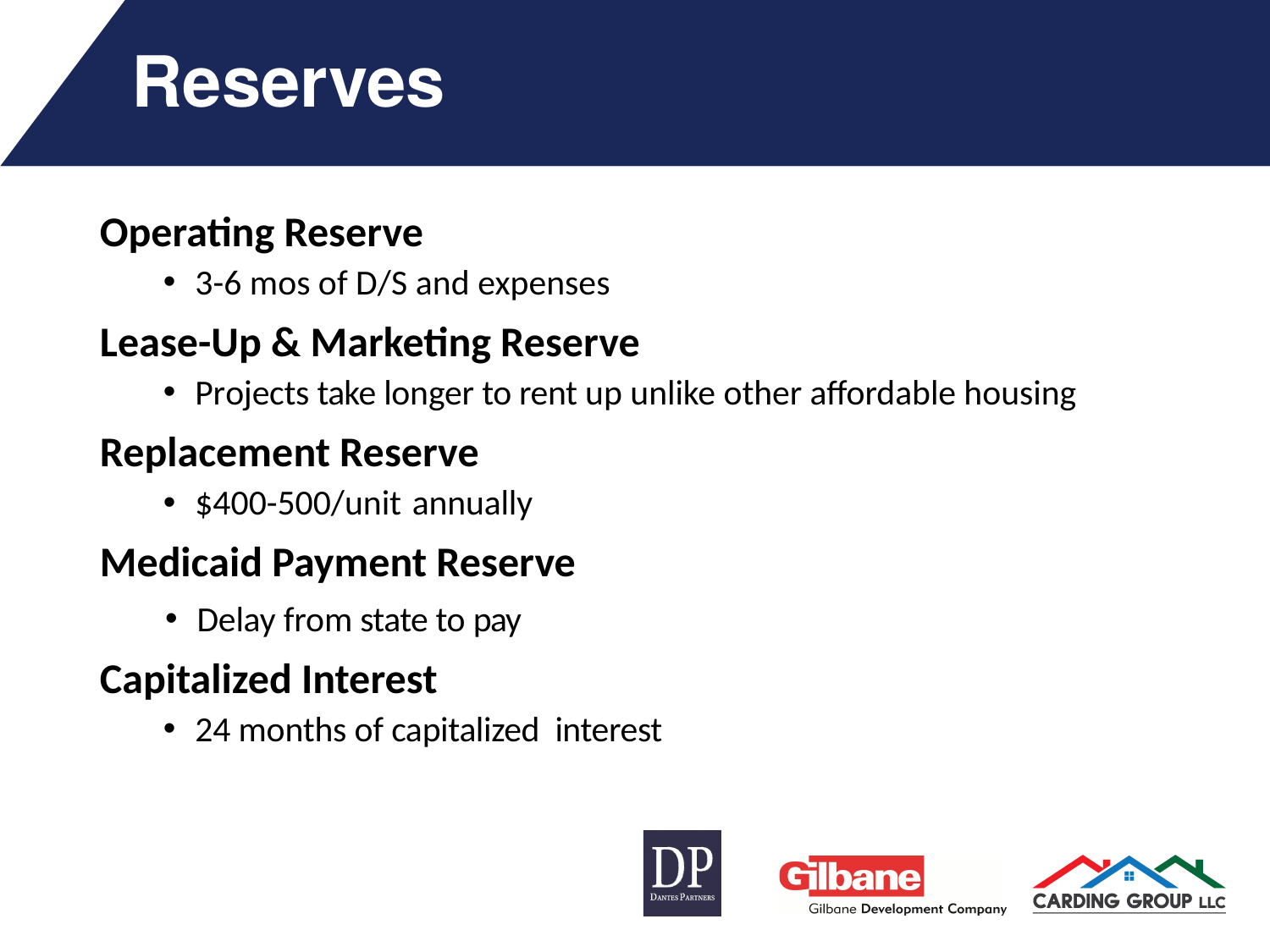

# Reserves
Operating Reserve
3-6 mos of D/S and expenses
Lease-Up & Marketing Reserve
Projects take longer to rent up unlike other affordable housing
Replacement Reserve
$400-500/unit annually
Medicaid Payment Reserve
Delay from state to pay
Capitalized Interest
24 months of capitalized  interest